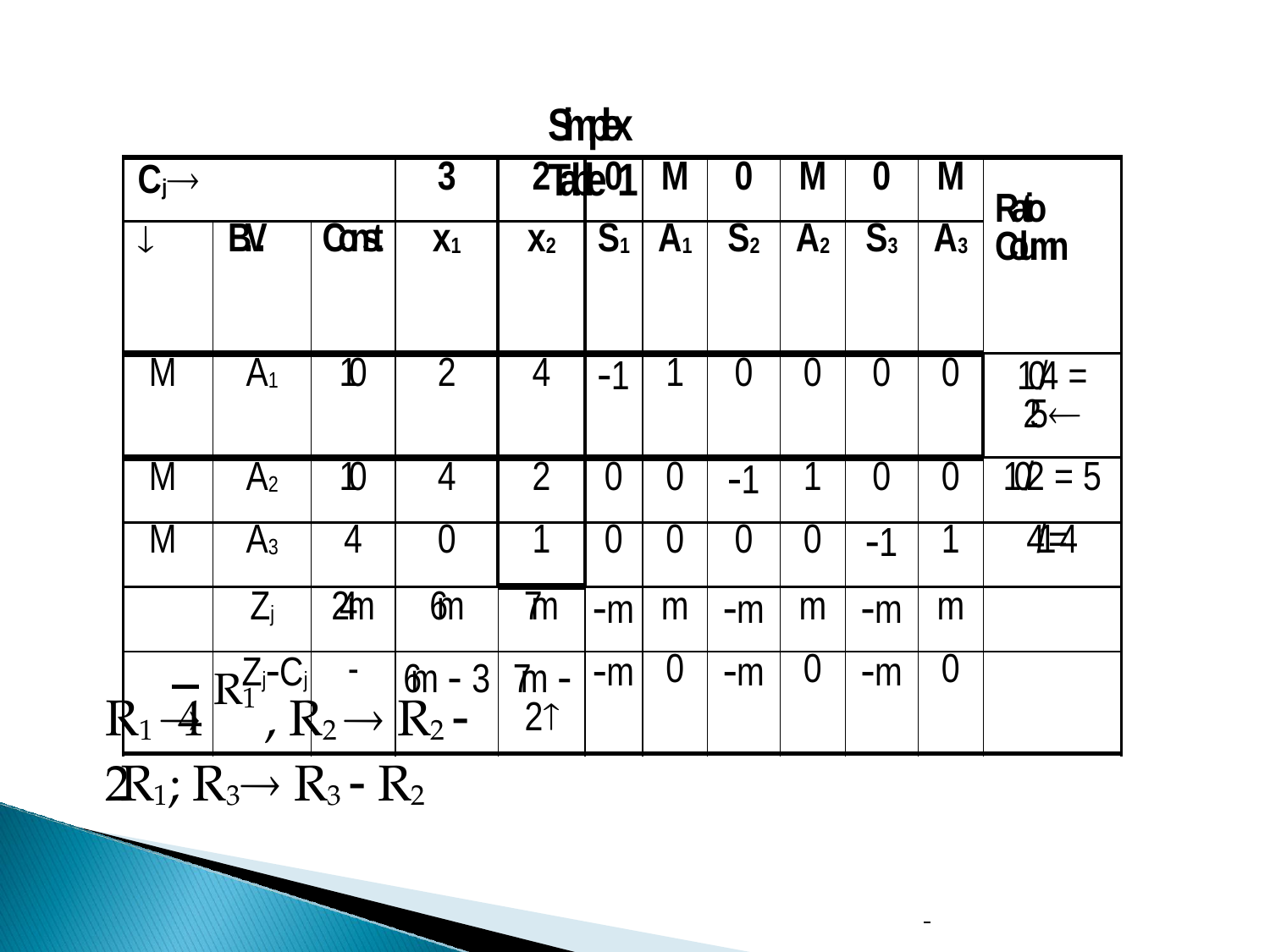

# Simplex Table 1
| Cj→ |  |  | 3 | 2 | 0 | M | 0 | M | 0 | M | Ratio Column |
| --- | --- | --- | --- | --- | --- | --- | --- | --- | --- | --- | --- |
| ↓ | B.V. | Const. | x1 | x2 | S1 | A1 | S2 | A2 | S3 | A3 |  |
| M | A1 | 10 | 2 | 4 | −1 | 1 | 0 | 0 | 0 | 0 | 10/4 = 2.5← |
| M | A2 | 10 | 4 | 2 | 0 | 0 | −1 | 1 | 0 | 0 | 10/2 = 5 |
| M | A3 | 4 | 0 | 1 | 0 | 0 | 0 | 0 | −1 | 1 | 4/1=4 |
|  | Zj | 24m | 6m | 7m | −m | m | −m | m | −m | m |  |
|  | Zj−Cj | - | 6m − 3 | 7m − 2↑ | −m | 0 | −m | 0 | −m | 0 |  |
R1 → R1 , R2 → R2 − 2R1; R3→ R3 − R2
4